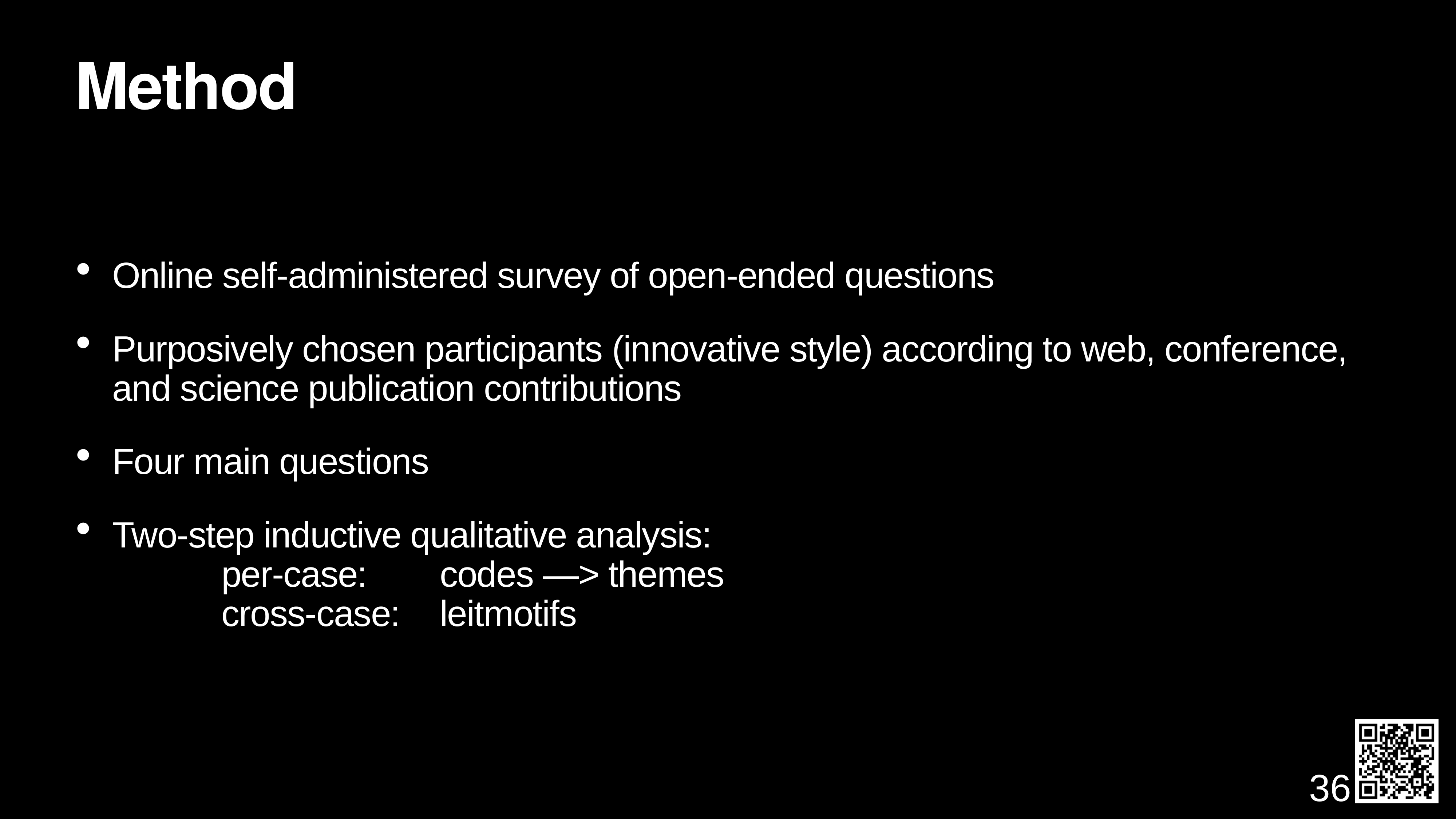

# Method

Online self-administered survey of open-ended questions
Purposively chosen participants (innovative style) according to web, conference, and science publication contributions
Four main questions
Two-step inductive qualitative analysis:
		per-case: 		codes —> themes
		cross-case: 	leitmotifs
36